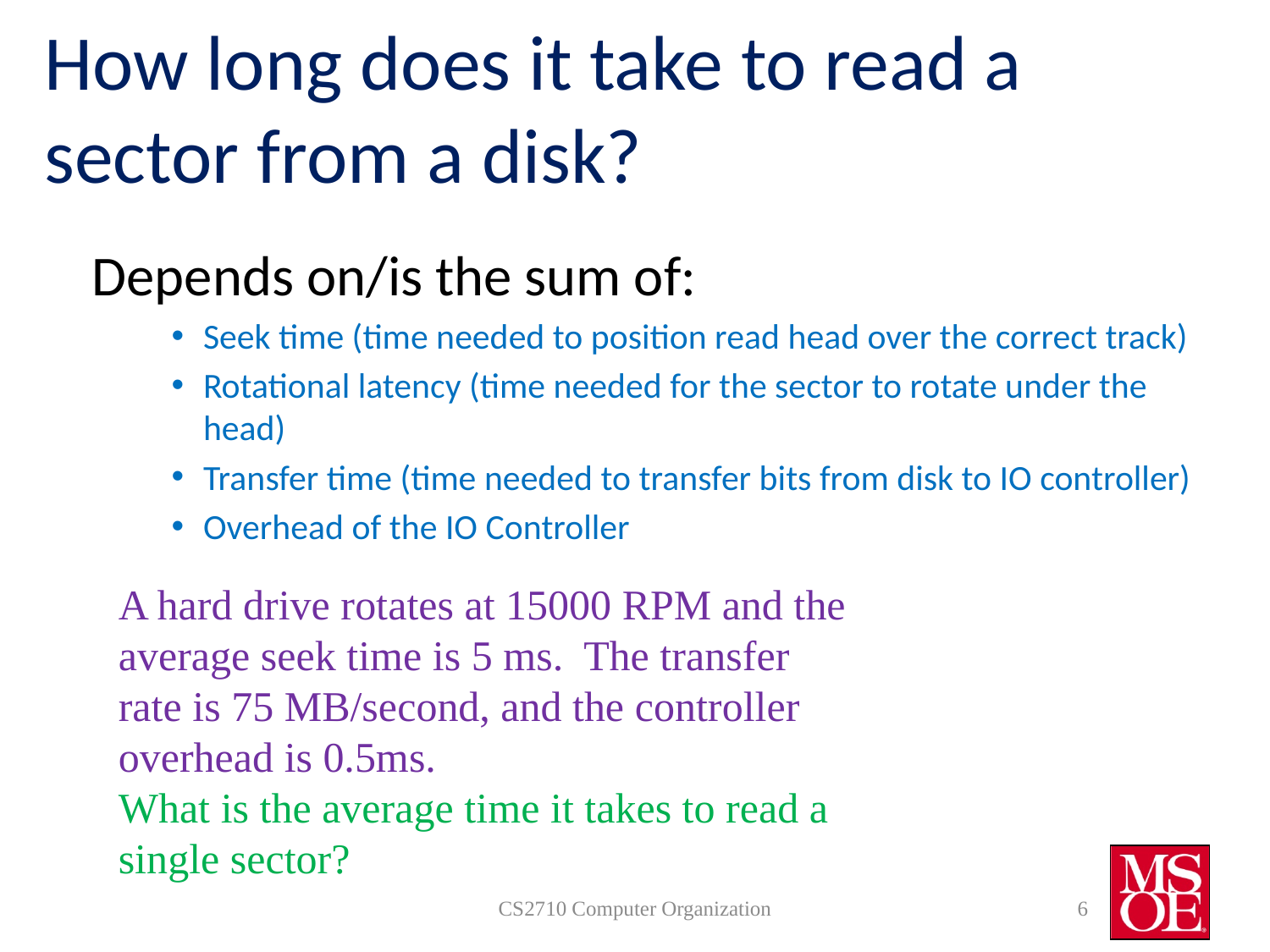

# How long does it take to read a sector from a disk?
	Depends on/is the sum of:
Seek time (time needed to position read head over the correct track)
Rotational latency (time needed for the sector to rotate under the head)
Transfer time (time needed to transfer bits from disk to IO controller)
Overhead of the IO Controller

A hard drive rotates at 15000 RPM and the average seek time is 5 ms.  The transfer rate is 75 MB/second, and the controller overhead is 0.5ms.
What is the average time it takes to read a single sector?

CS2710 Computer Organization
6